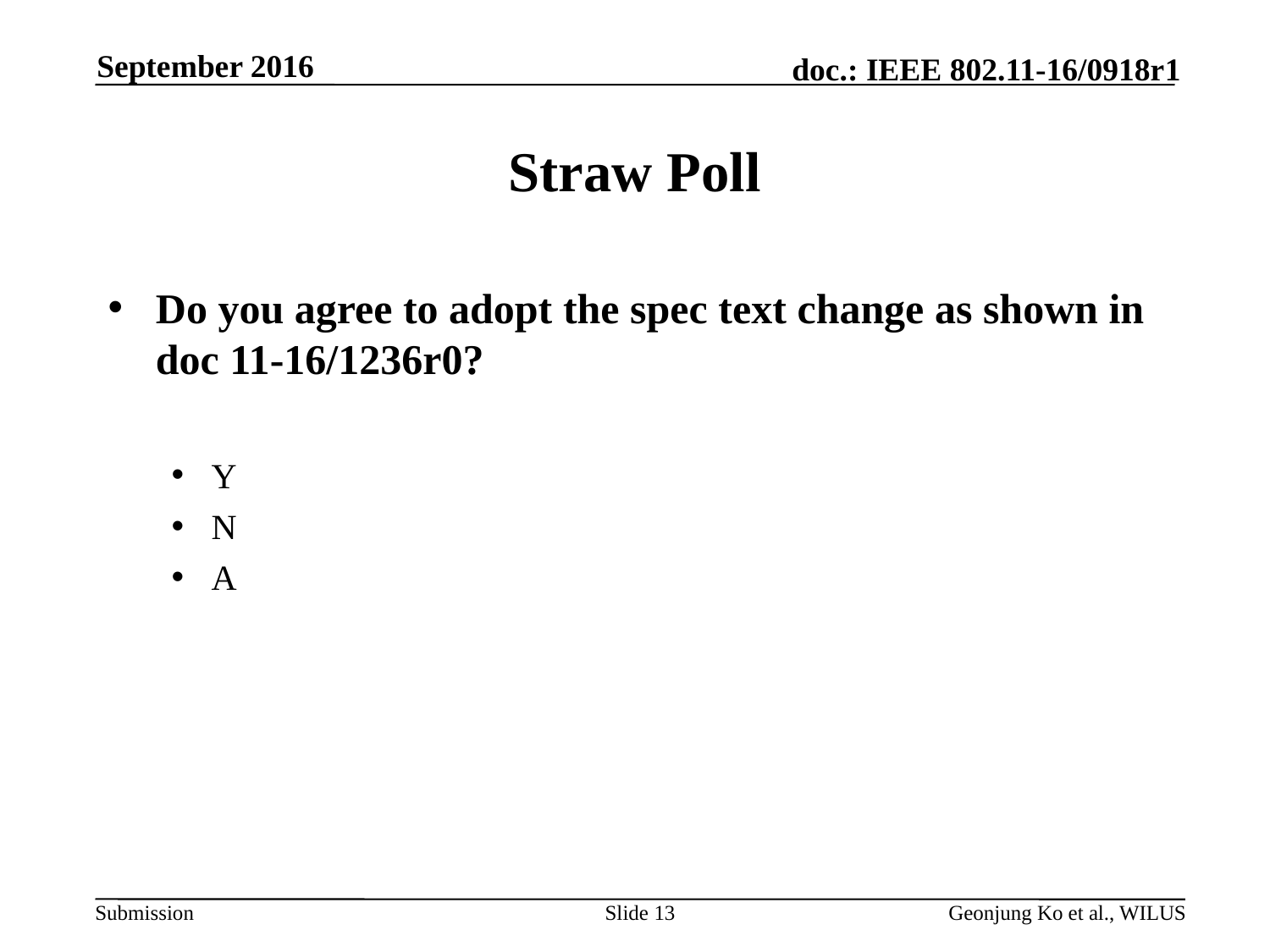

September 2016
# Straw Poll
Do you agree to adopt the spec text change as shown in doc 11-16/1236r0?

Y
N
A
Slide 13
Geonjung Ko et al., WILUS